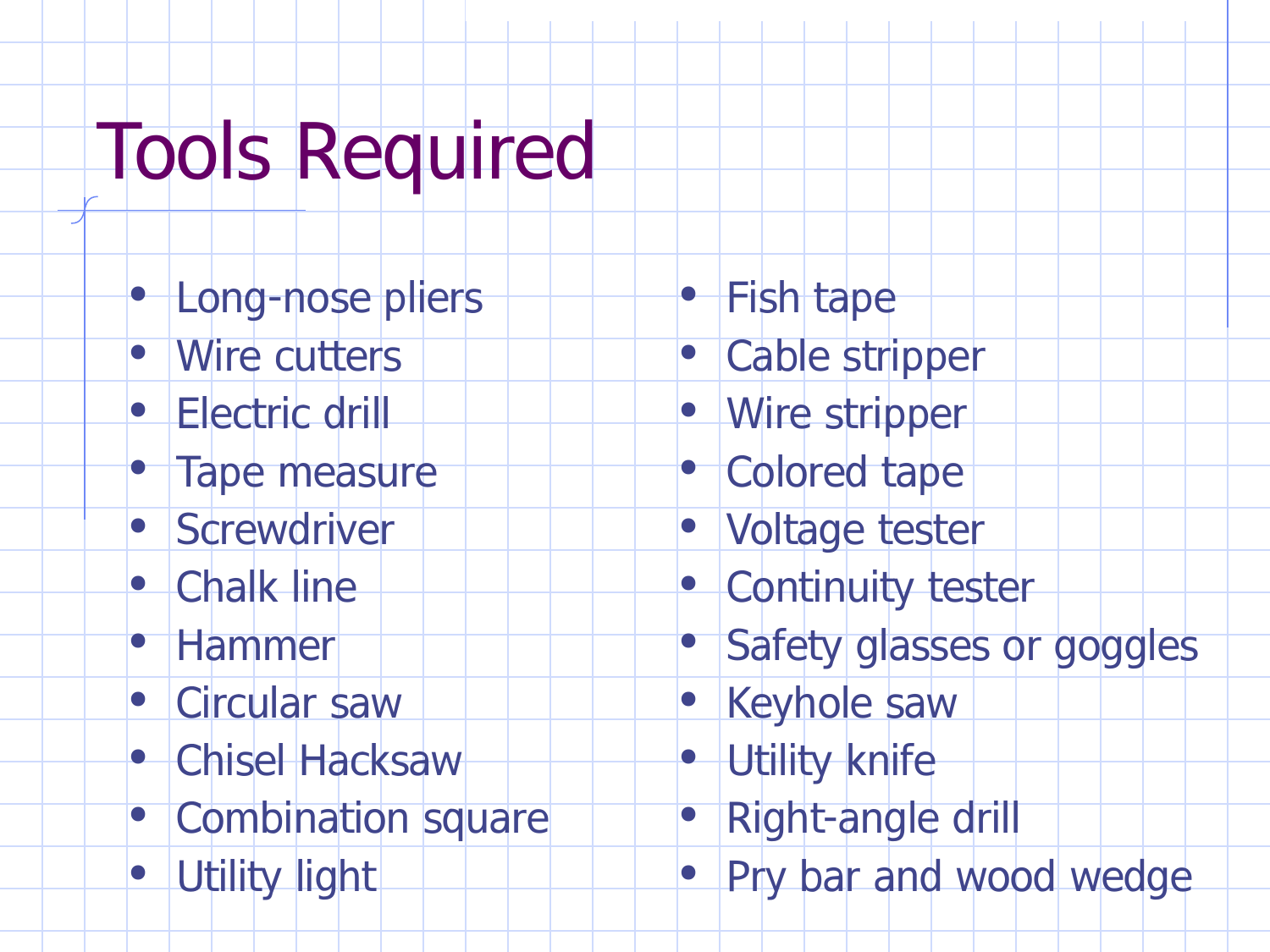

Tools Required
Long-nose pliers
Wire cutters
Electric drill
Tape measure
Screwdriver
Chalk line
Hammer
Circular saw
Chisel Hacksaw
Combination square
Utility light

Fish tape
Cable stripper
Wire stripper
Colored tape
Voltage tester
Continuity tester
Safety glasses or goggles
Keyhole saw
Utility knife
Right-angle drill
Pry bar and wood wedge